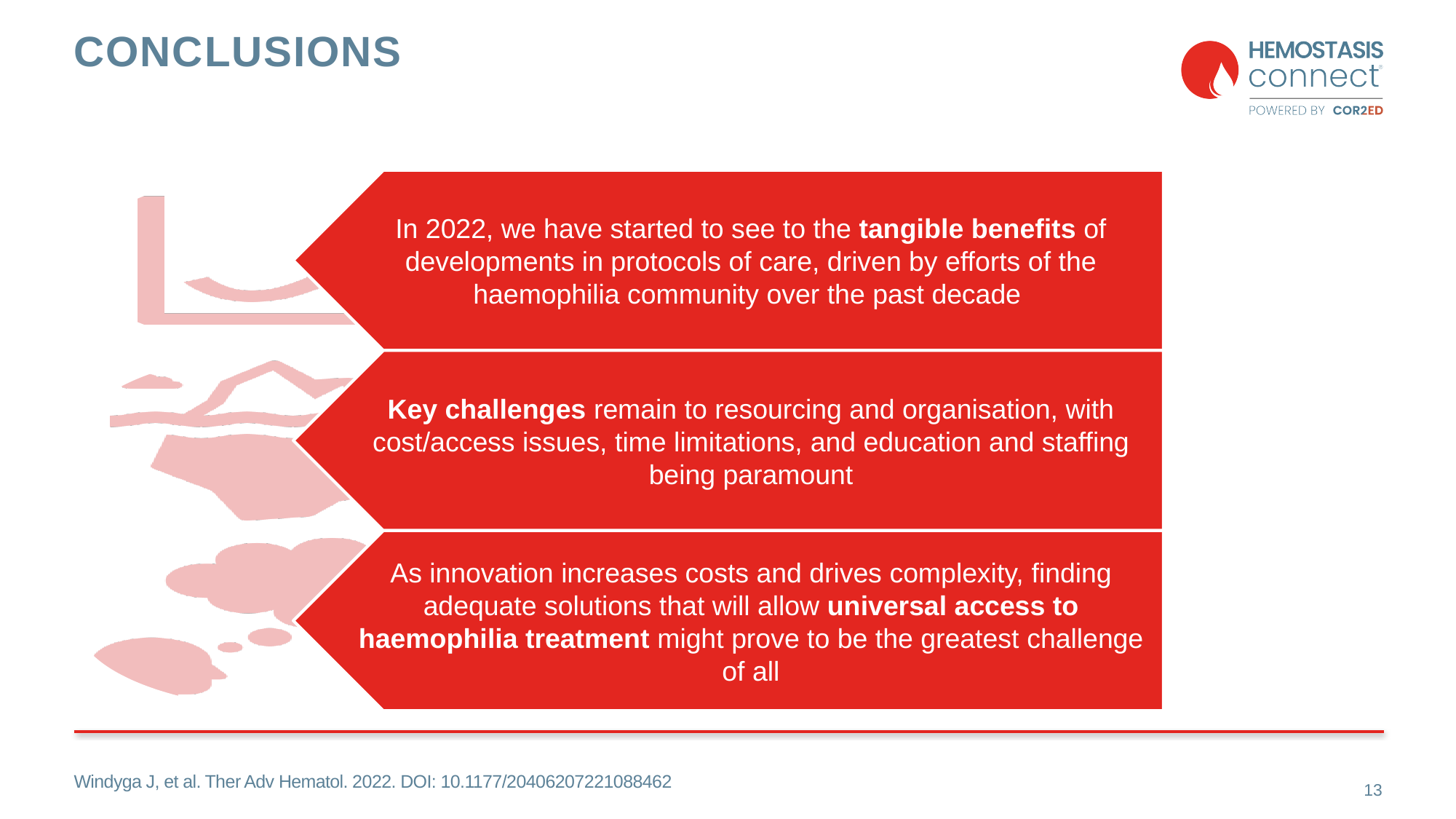

# Conclusions
In 2022, we have started to see to the tangible benefits of developments in protocols of care, driven by efforts of the haemophilia community over the past decade
Key challenges remain to resourcing and organisation, with cost/access issues, time limitations, and education and staffing being paramount
As innovation increases costs and drives complexity, finding adequate solutions that will allow universal access to haemophilia treatment might prove to be the greatest challenge of all
Windyga J, et al. Ther Adv Hematol. 2022. DOI: 10.1177/20406207221088462
13